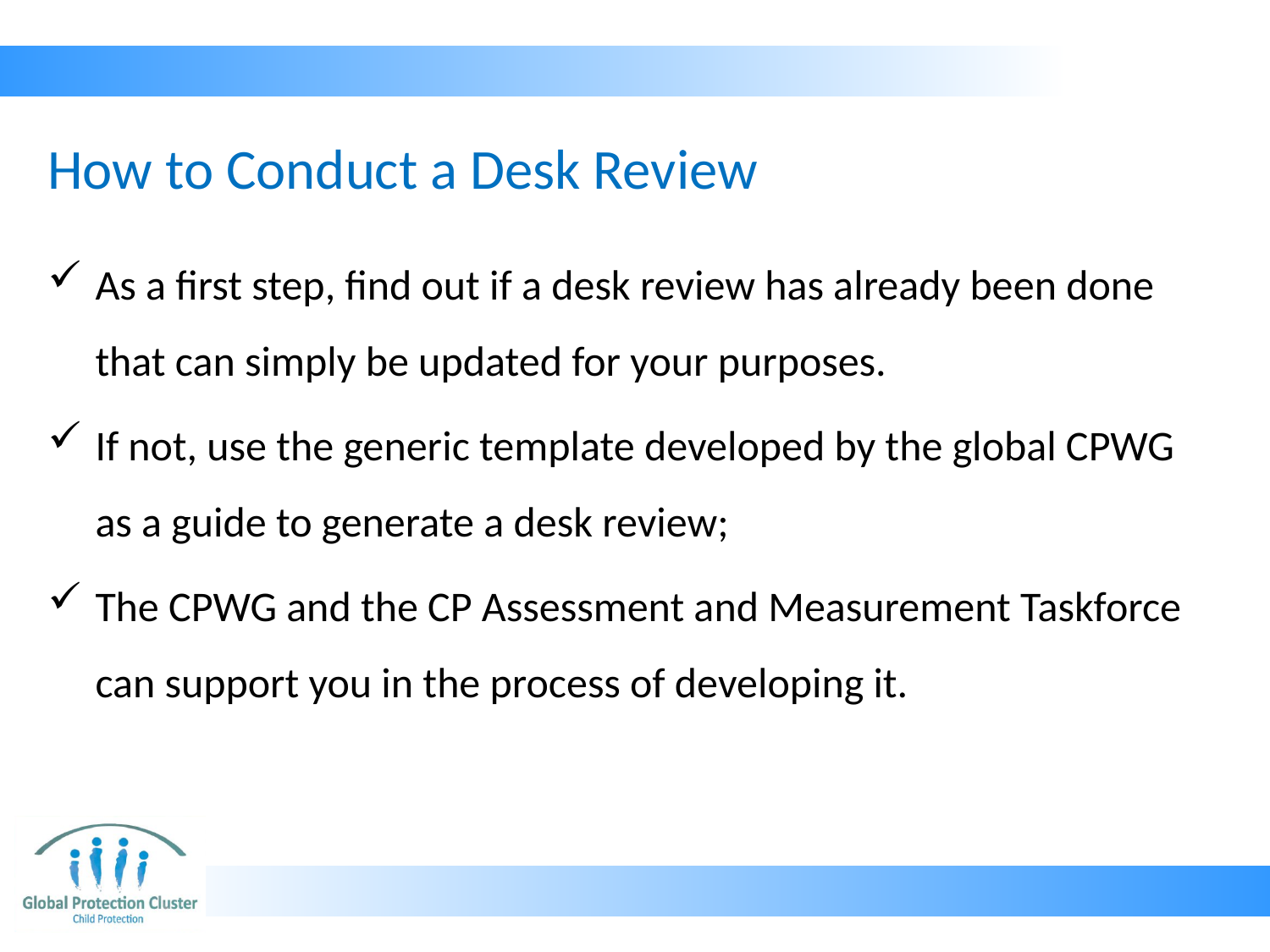

# How to Conduct a Desk Review
As a first step, find out if a desk review has already been done that can simply be updated for your purposes.
If not, use the generic template developed by the global CPWG as a guide to generate a desk review;
The CPWG and the CP Assessment and Measurement Taskforce can support you in the process of developing it.